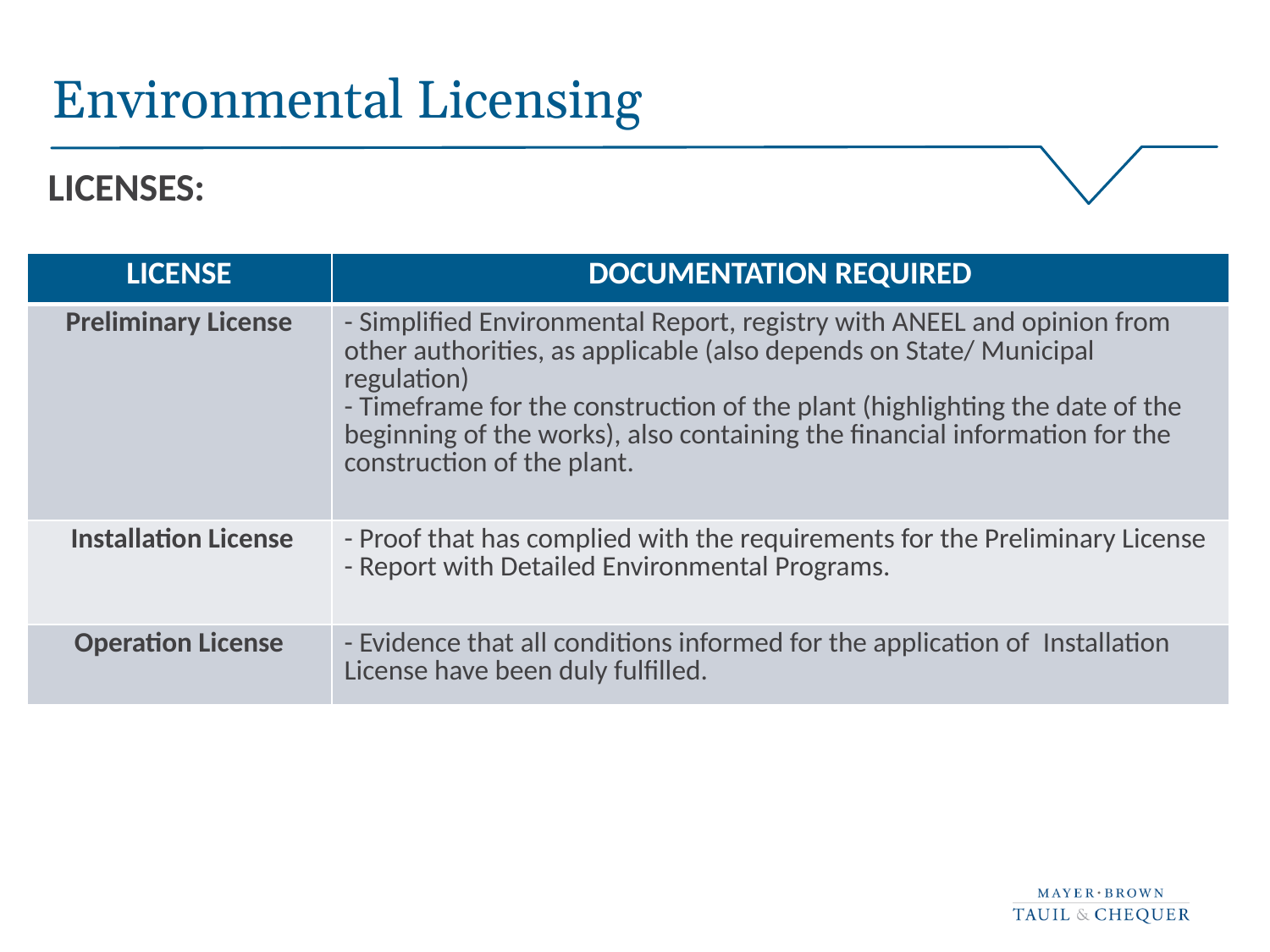

# Environmental Licensing
Licenses:

| License | Documentation Required |
| --- | --- |
| Preliminary License | - Simplified Environmental Report, registry with ANEEL and opinion from other authorities, as applicable (also depends on State/ Municipal regulation) - Timeframe for the construction of the plant (highlighting the date of the beginning of the works), also containing the financial information for the construction of the plant. |
| Installation License | - Proof that has complied with the requirements for the Preliminary License - Report with Detailed Environmental Programs. |
| Operation License | - Evidence that all conditions informed for the application of  Installation License have been duly fulfilled. |